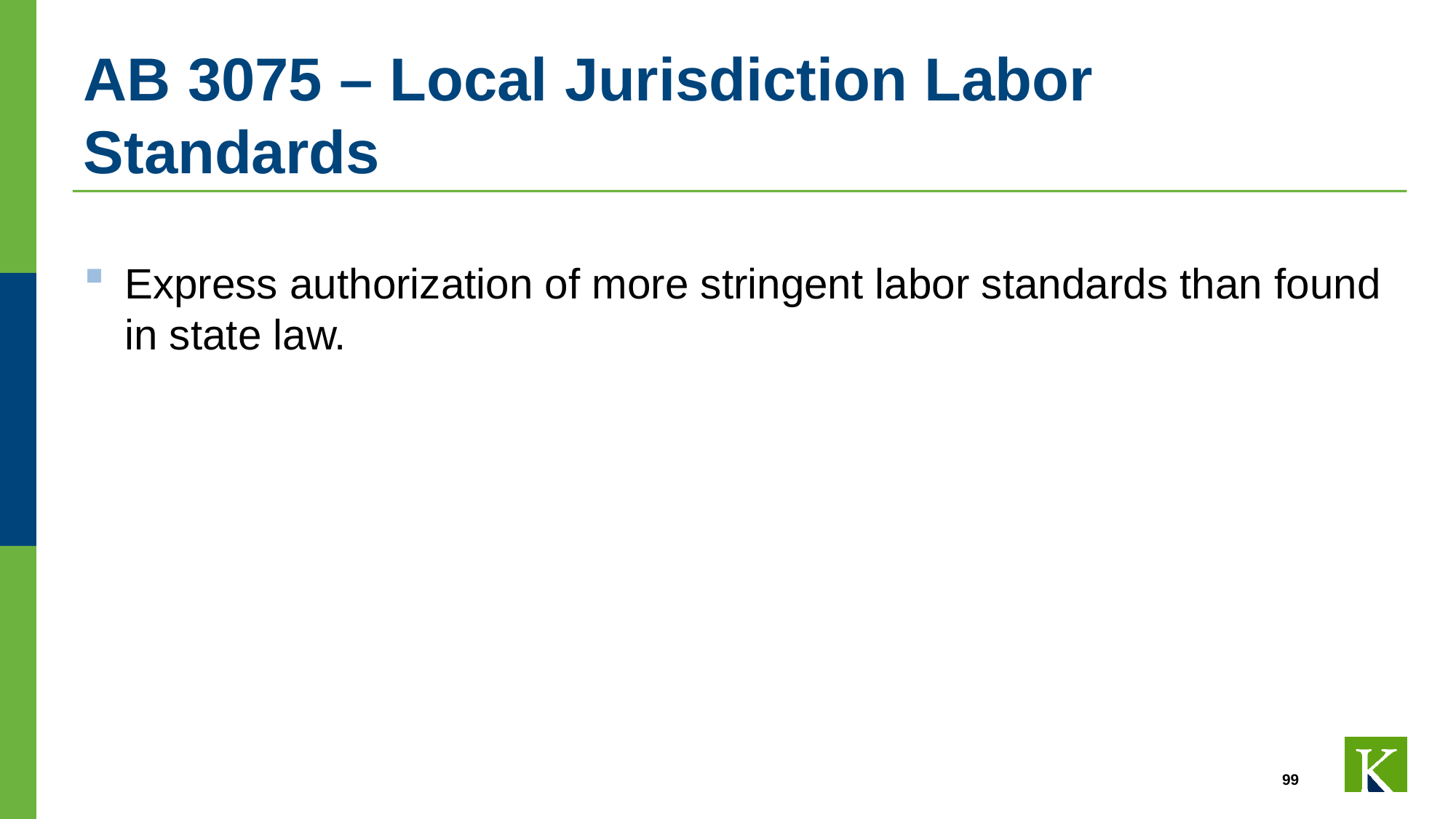

# AB 3075 – Local Jurisdiction Labor Standards
Express authorization of more stringent labor standards than found in state law.
99